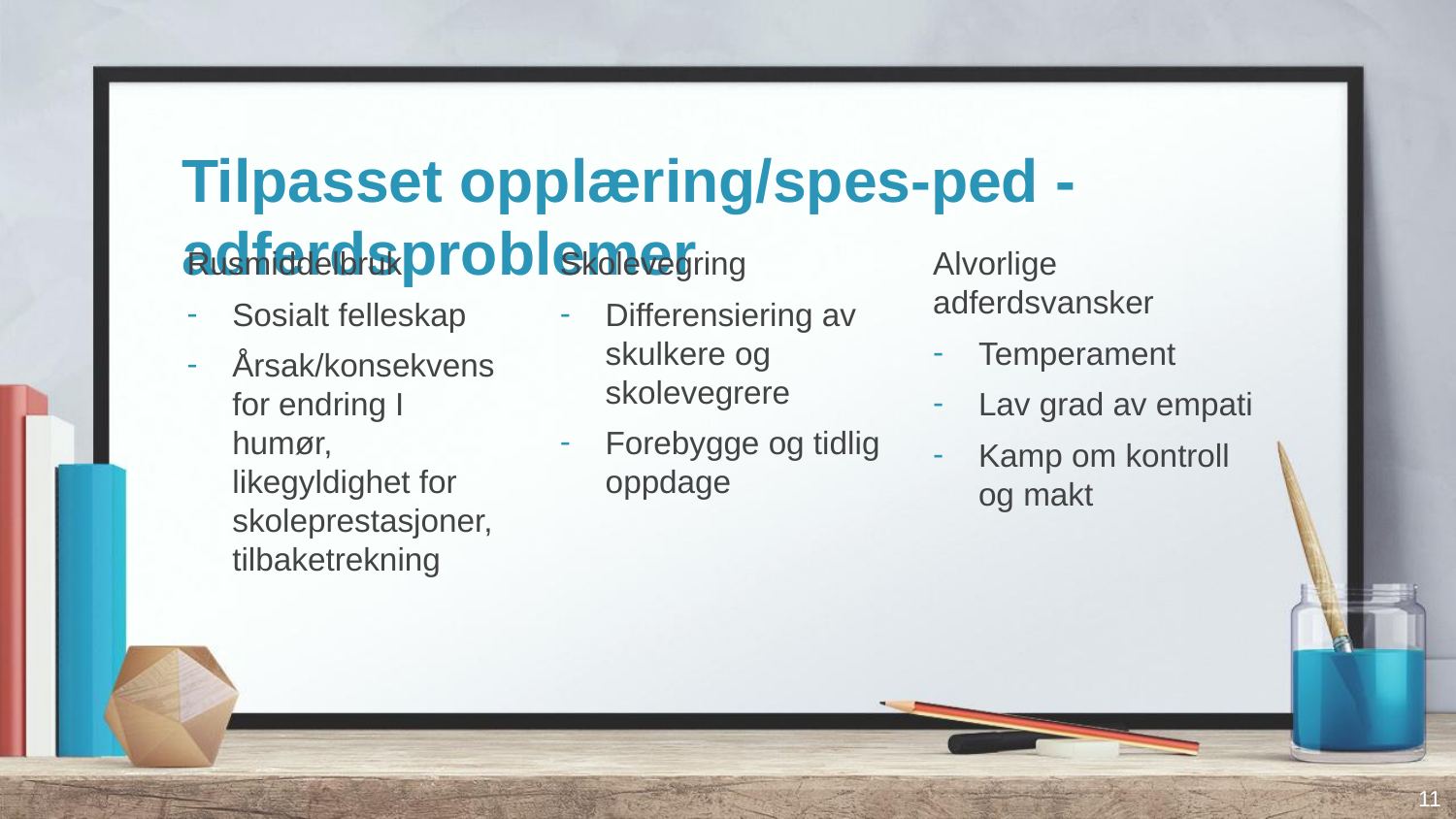

# Tilpasset opplæring/spes-ped - adferdsproblemer
Rusmiddelbruk
Sosialt felleskap
Årsak/konsekvens for endring I humør, likegyldighet for skoleprestasjoner, tilbaketrekning

Skolevegring
Differensiering av skulkere og skolevegrere
Forebygge og tidlig oppdage

Alvorlige adferdsvansker
Temperament
Lav grad av empati
Kamp om kontroll og makt
11